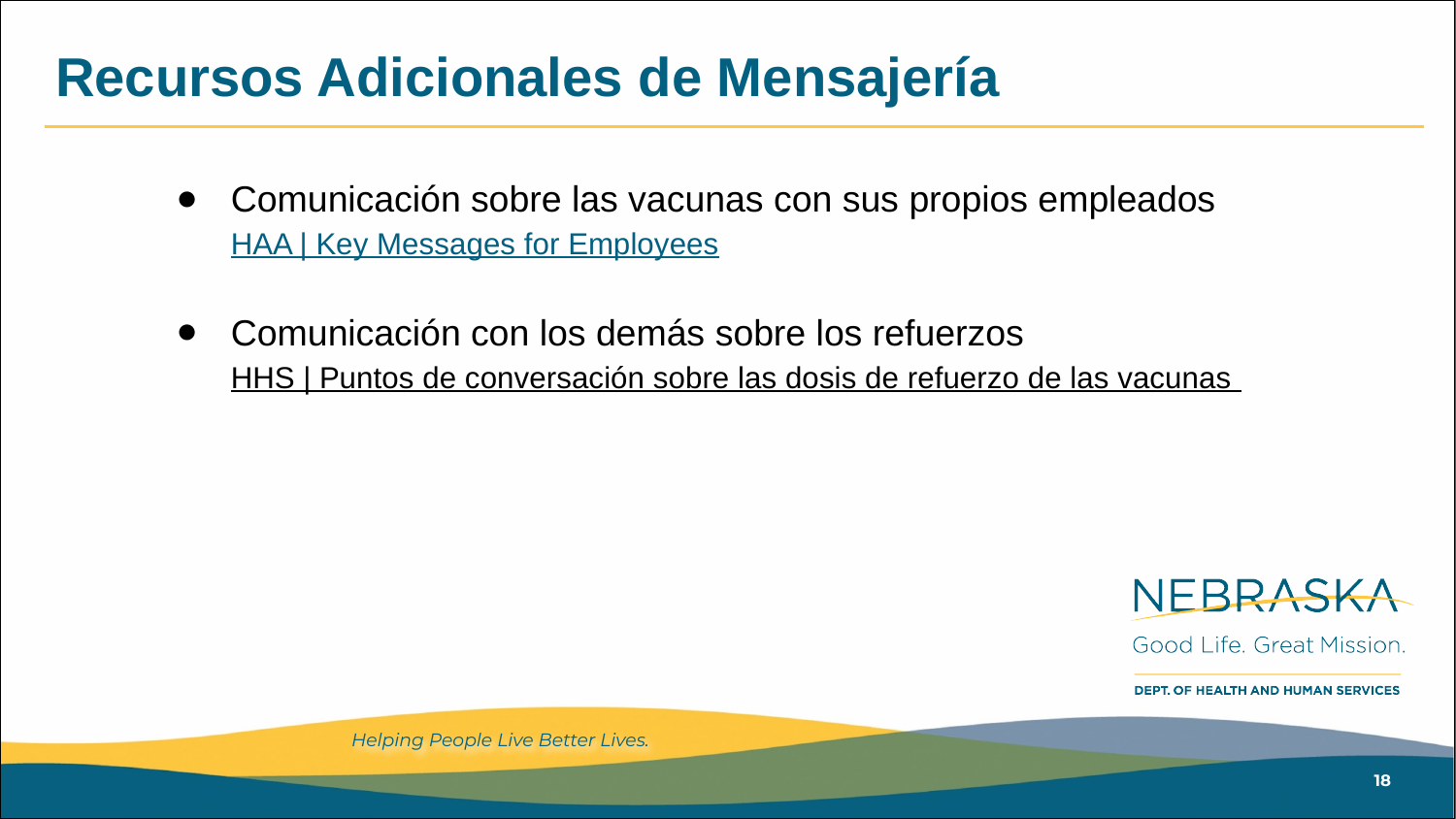

# Recursos Adicionales de Mensajería
Comunicación sobre las vacunas con sus propios empleados
HAA | Key Messages for Employees

Comunicación con los demás sobre los refuerzos
HHS | Puntos de conversación sobre las dosis de refuerzo de las vacunas